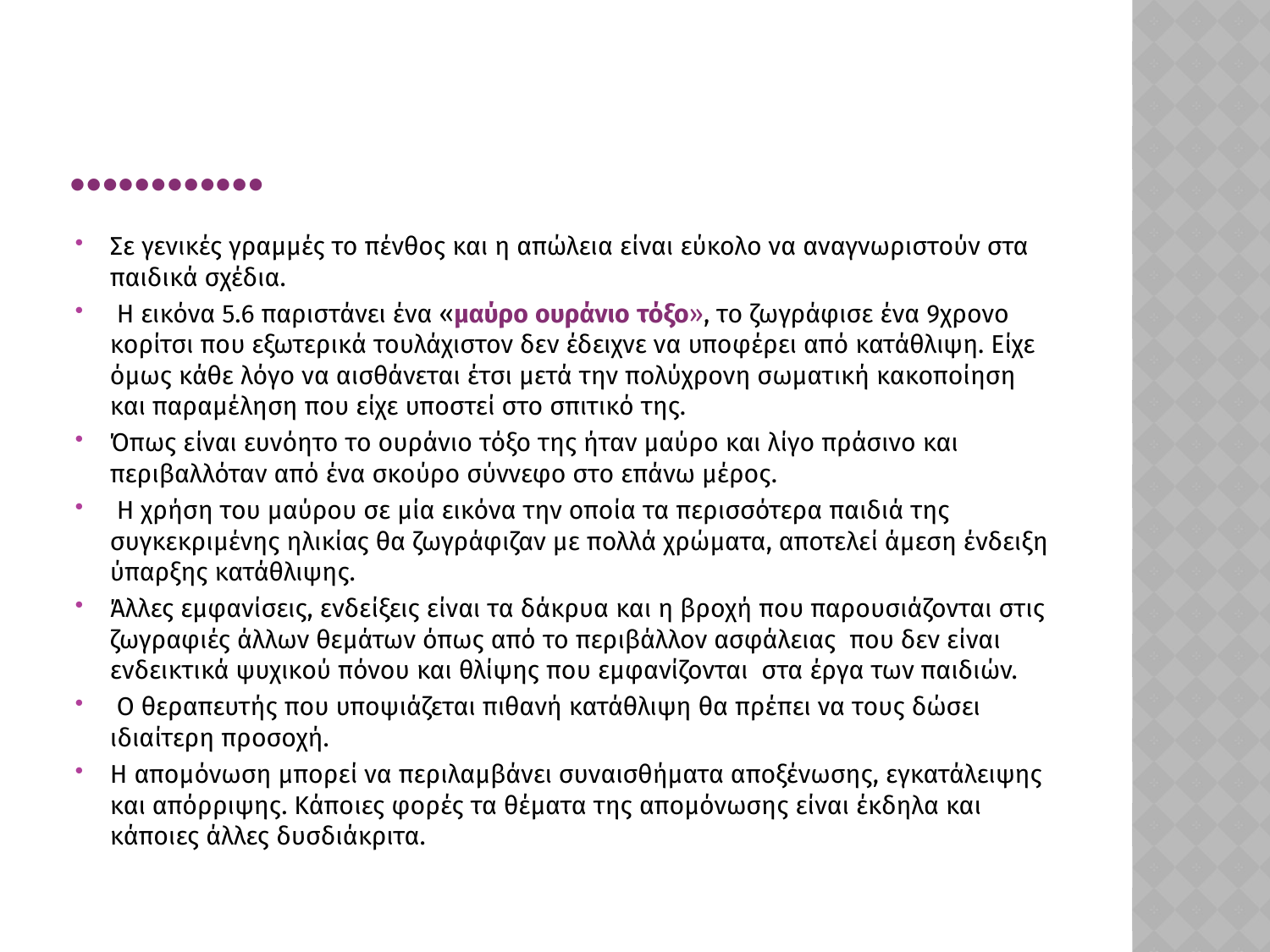

# …………
Σε γενικές γραμμές το πένθος και η απώλεια είναι εύκολο να αναγνωριστούν στα παιδικά σχέδια.
 Η εικόνα 5.6 παριστάνει ένα «μαύρο ουράνιο τόξο», το ζωγράφισε ένα 9χρονο κορίτσι που εξωτερικά τουλάχιστον δεν έδειχνε να υποφέρει από κατάθλιψη. Είχε όμως κάθε λόγο να αισθάνεται έτσι μετά την πολύχρονη σωματική κακοποίηση και παραμέληση που είχε υποστεί στο σπιτικό της.
Όπως είναι ευνόητο το ουράνιο τόξο της ήταν μαύρο και λίγο πράσινο και περιβαλλόταν από ένα σκούρο σύννεφο στο επάνω μέρος.
 Η χρήση του μαύρου σε μία εικόνα την οποία τα περισσότερα παιδιά της συγκεκριμένης ηλικίας θα ζωγράφιζαν με πολλά χρώματα, αποτελεί άμεση ένδειξη ύπαρξης κατάθλιψης.
Άλλες εμφανίσεις, ενδείξεις είναι τα δάκρυα και η βροχή που παρουσιάζονται στις ζωγραφιές άλλων θεμάτων όπως από το περιβάλλον ασφάλειας  που δεν είναι ενδεικτικά ψυχικού πόνου και θλίψης που εμφανίζονται  στα έργα των παιδιών.
 Ο θεραπευτής που υποψιάζεται πιθανή κατάθλιψη θα πρέπει να τους δώσει ιδιαίτερη προσοχή.
Η απομόνωση μπορεί να περιλαμβάνει συναισθήματα αποξένωσης, εγκατάλειψης και απόρριψης. Κάποιες φορές τα θέματα της απομόνωσης είναι έκδηλα και κάποιες άλλες δυσδιάκριτα.